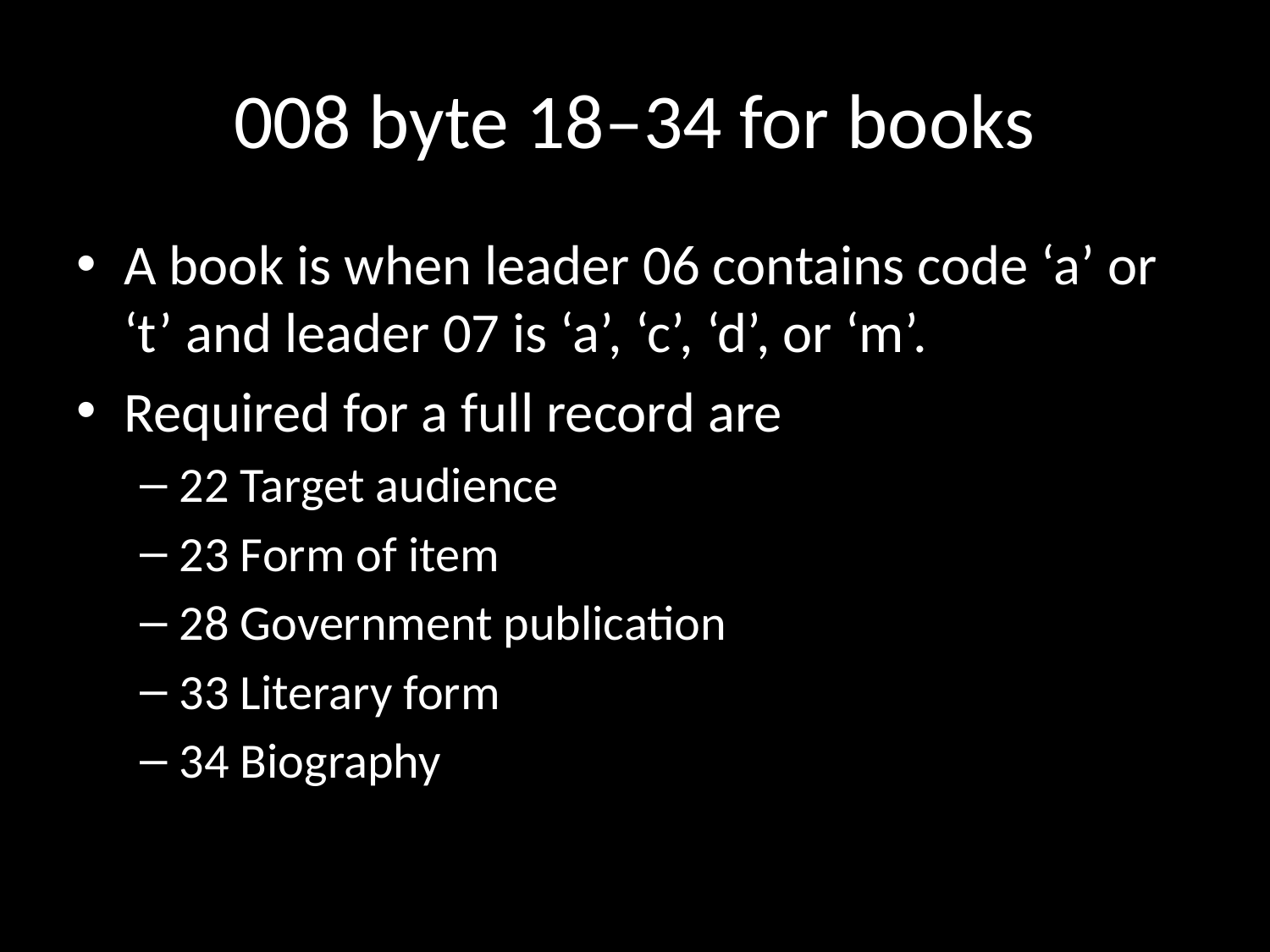

# 008 byte 18–34 for books
A book is when leader 06 contains code ‘a’ or ‘t’ and leader 07 is ‘a’, ‘c’, ‘d’, or ‘m’.
Required for a full record are
22 Target audience
23 Form of item
28 Government publication
33 Literary form
34 Biography